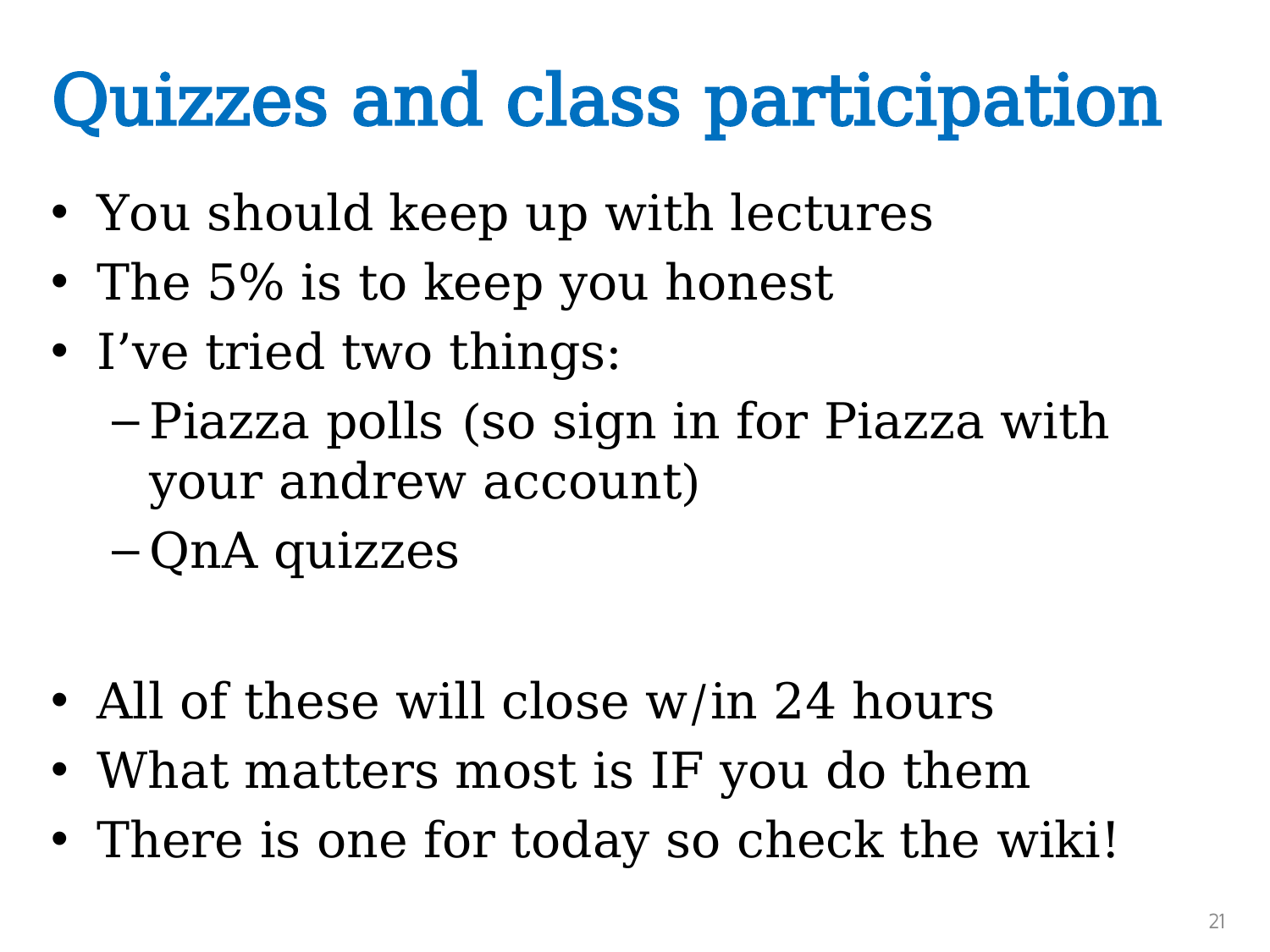

# Quizzes and class participation
You should keep up with lectures
The 5% is to keep you honest
I’ve tried two things:
Piazza polls (so sign in for Piazza with your andrew account)
QnA quizzes

All of these will close w/in 24 hours
What matters most is IF you do them
There is one for today so check the wiki!
21